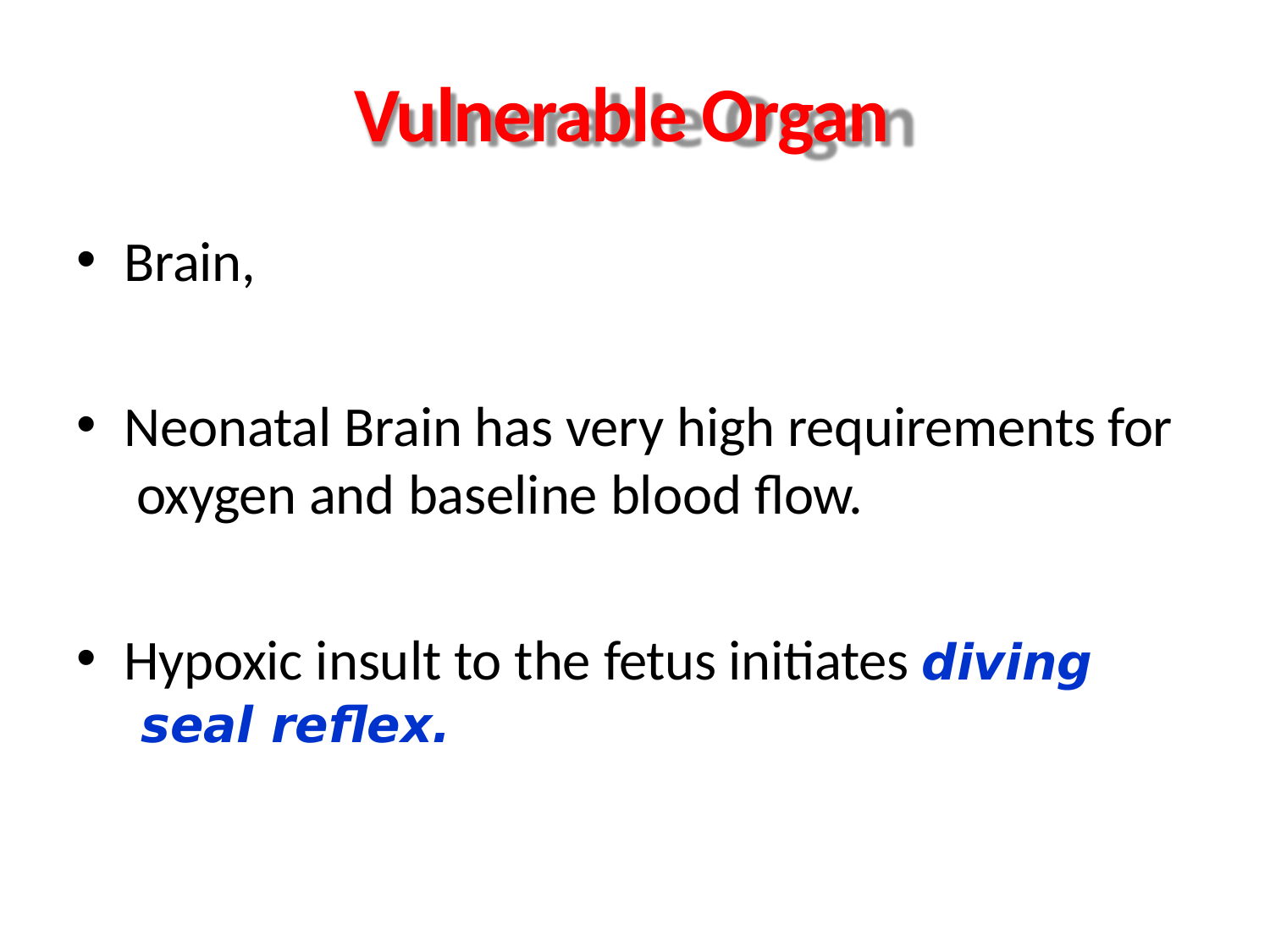

43
# Vulnerable Organ

Brain,

Neonatal Brain has very high requirements for  oxygen and baseline blood flow.

Hypoxic insult to the fetus initiates diving  seal reflex.